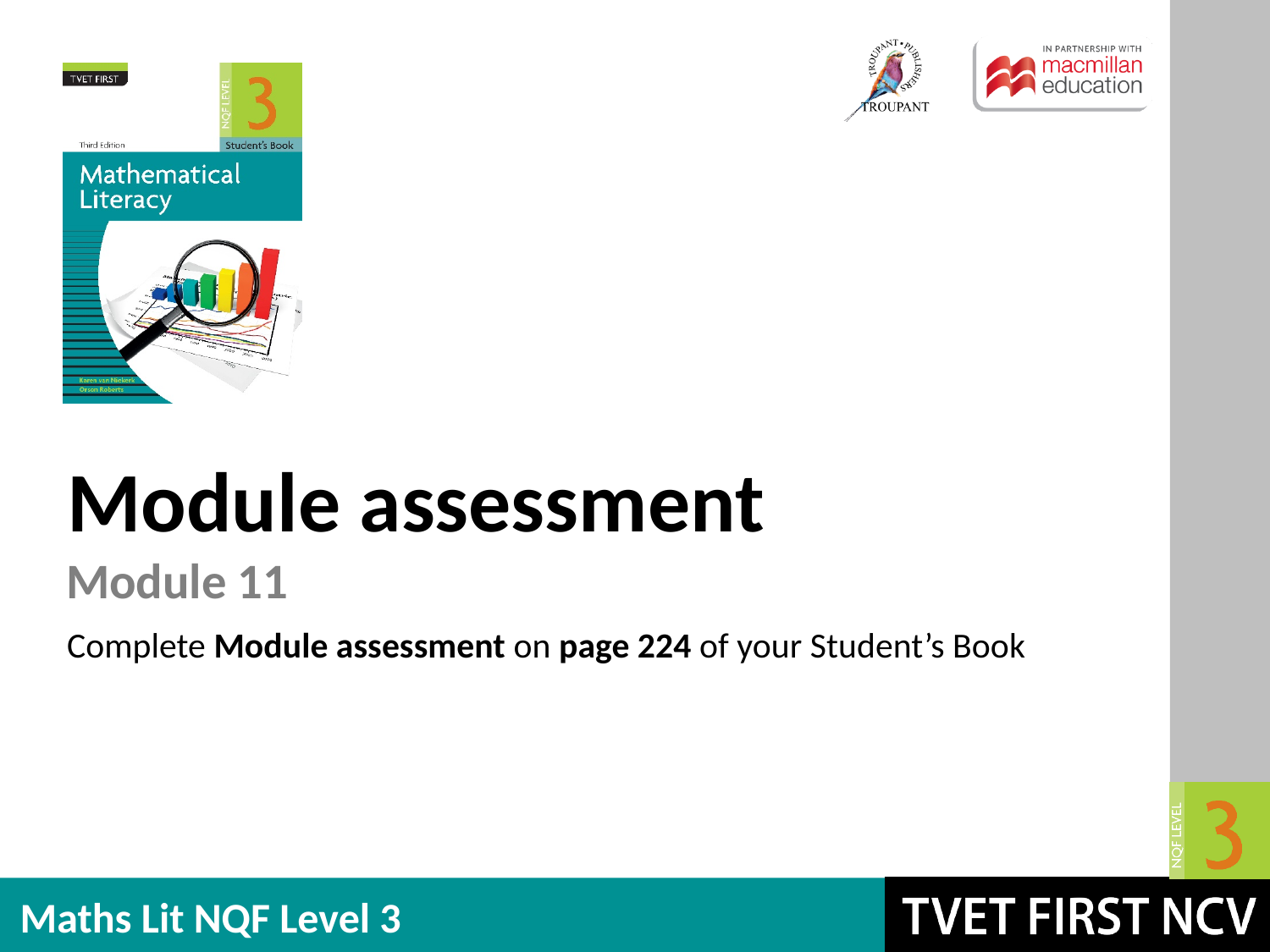

Module assessment
Module 11
Complete Module assessment on page 224 of your Student’s Book